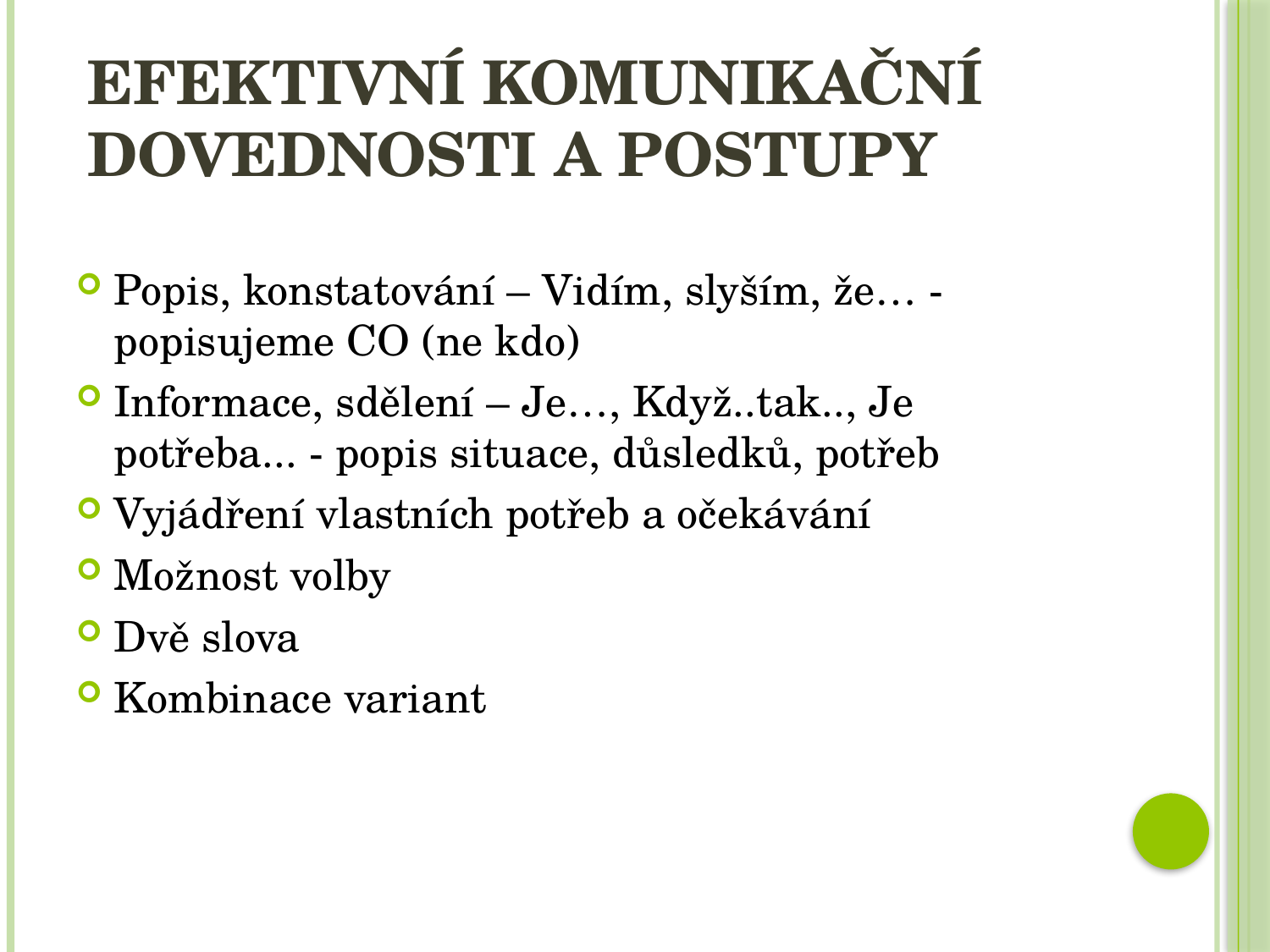

# Efektivní komunikační dovednosti a postupy
Popis, konstatování – Vidím, slyším, že… - popisujeme CO (ne kdo)
Informace, sdělení – Je…, Když..tak.., Je potřeba... - popis situace, důsledků, potřeb
Vyjádření vlastních potřeb a očekávání
Možnost volby
Dvě slova
Kombinace variant